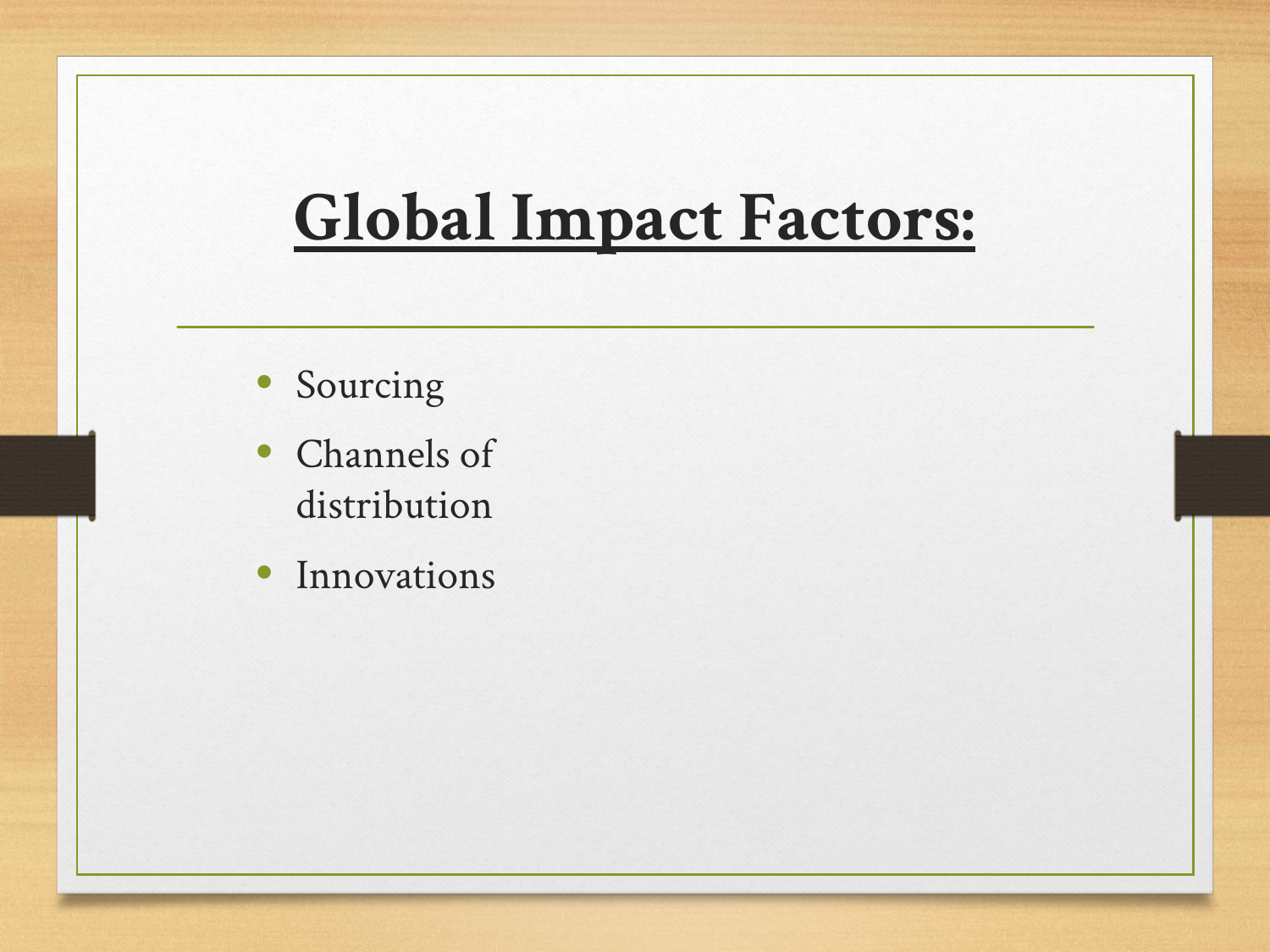

# Global Impact Factors:
Sourcing
Channels of distribution
Innovations